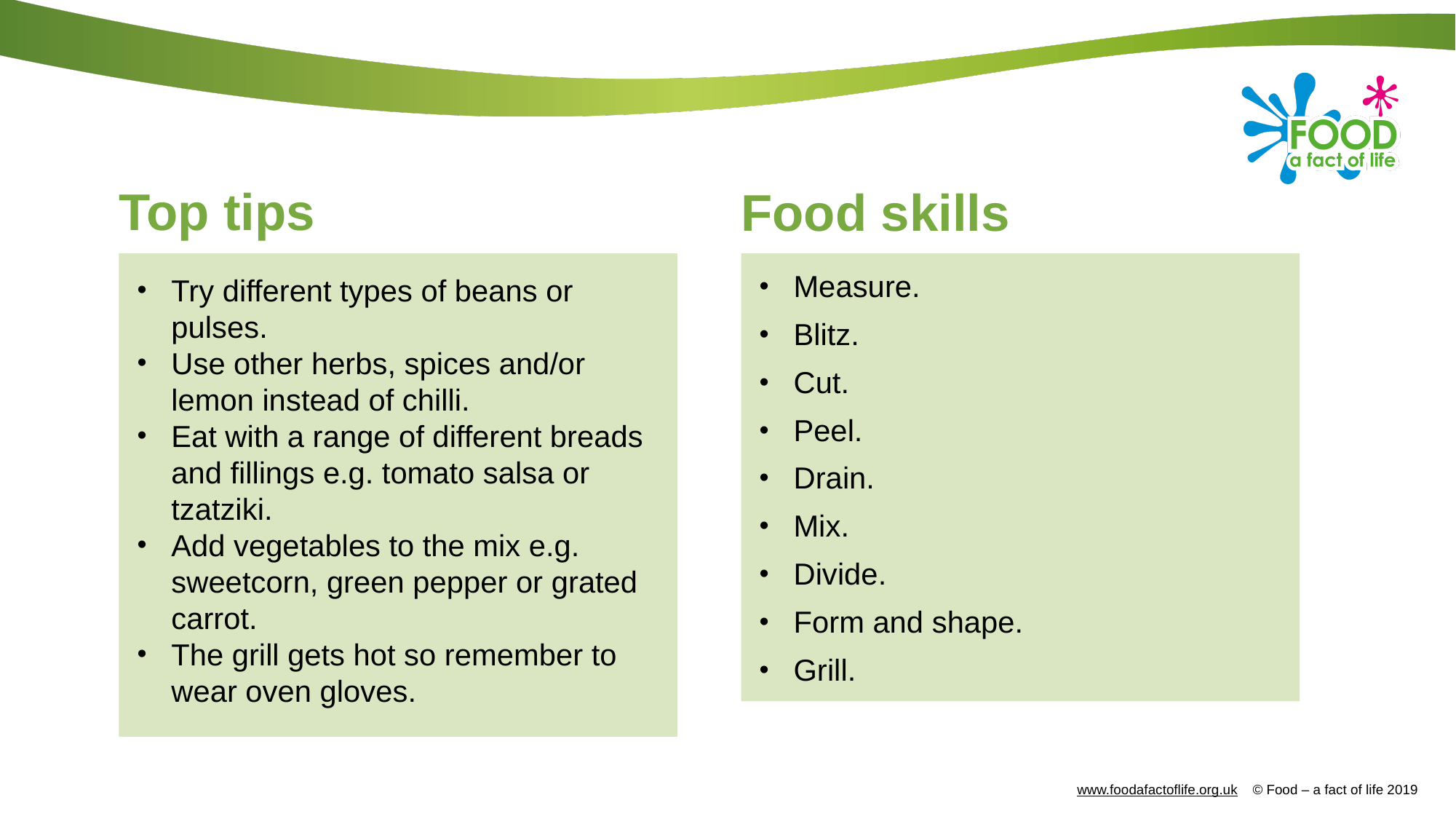

# Top tips
Food skills

Try different types of beans or pulses.
Use other herbs, spices and/or lemon instead of chilli.
Eat with a range of different breads and fillings e.g. tomato salsa or tzatziki.
Add vegetables to the mix e.g. sweetcorn, green pepper or grated carrot.
The grill gets hot so remember to wear oven gloves.
Measure.
Blitz.
Cut.
Peel.
Drain.
Mix.
Divide.
Form and shape.
Grill.